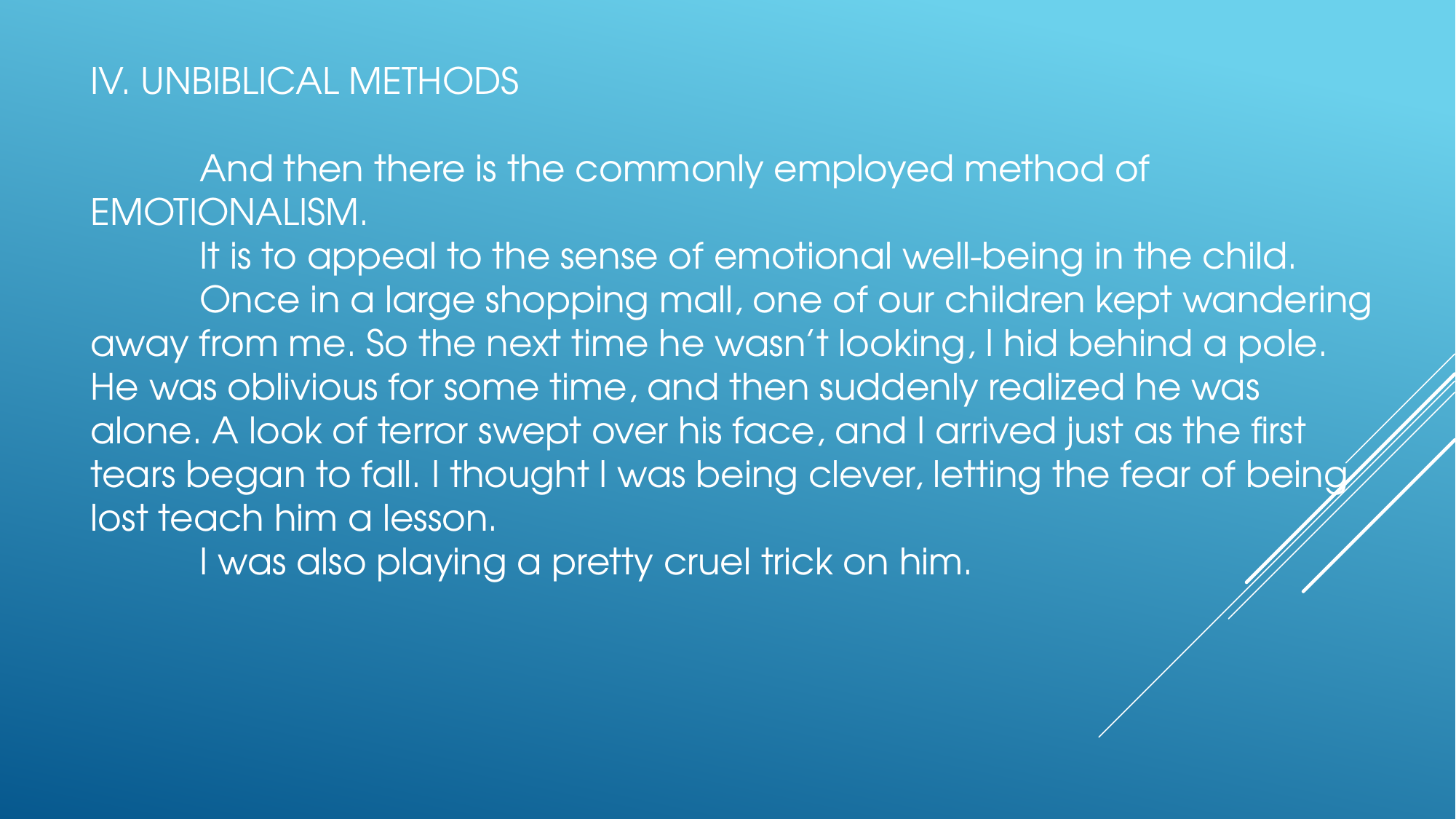

IV. UNBIBLICAL METHODS

	And then there is the commonly employed method of EMOTIONALISM.
	It is to appeal to the sense of emotional well-being in the child.
	Once in a large shopping mall, one of our children kept wandering away from me. So the next time he wasn’t looking, I hid behind a pole. He was oblivious for some time, and then suddenly realized he was alone. A look of terror swept over his face, and I arrived just as the first tears began to fall. I thought I was being clever, letting the fear of being lost teach him a lesson.
	I was also playing a pretty cruel trick on him.